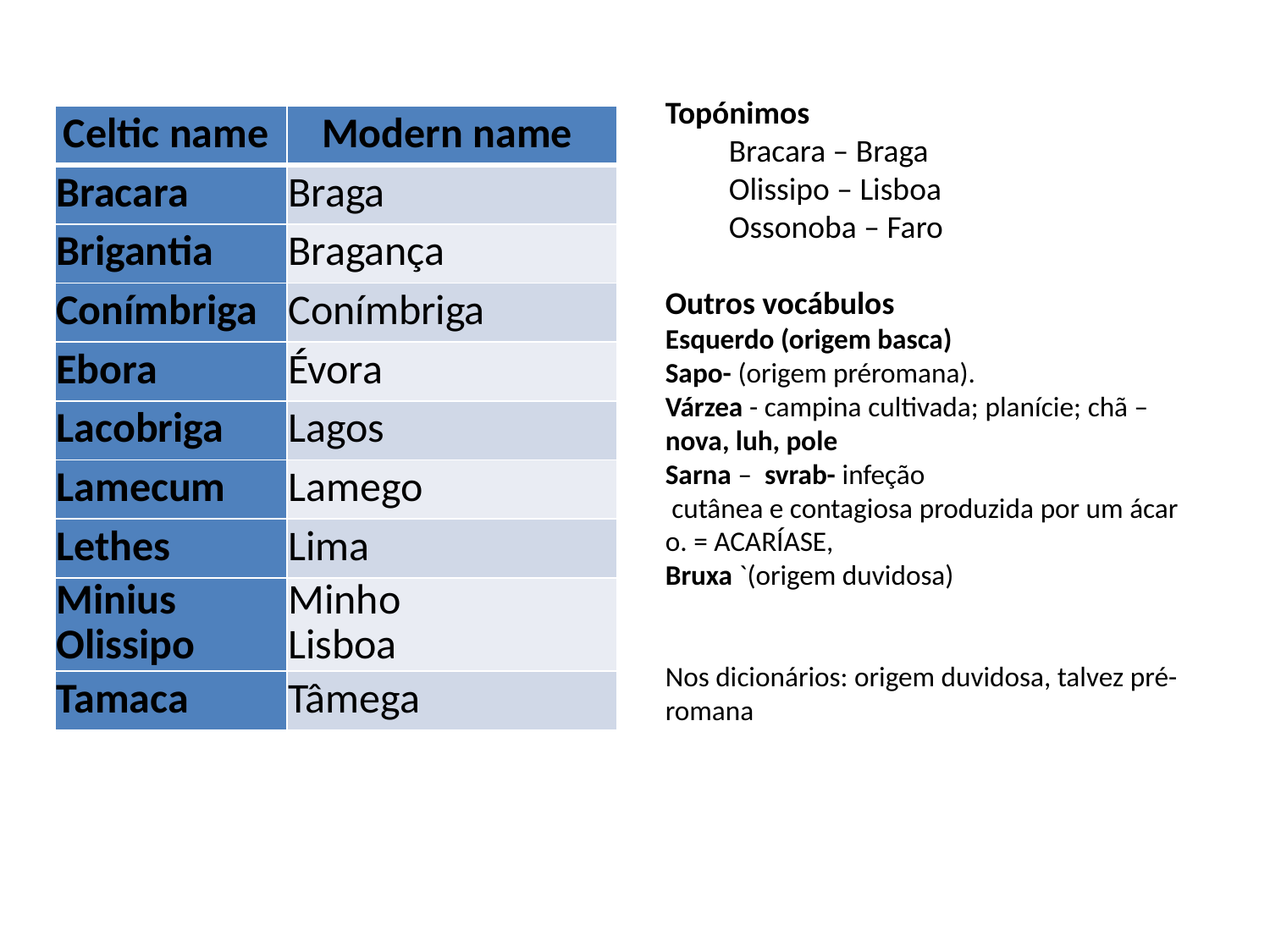

Topónimos
Bracara – Braga
Olissipo – Lisboa
Ossonoba – Faro

Outros vocábulos
Esquerdo (origem basca)
Sapo- (origem préromana).
Várzea - campina cultivada; planície; chã – nova, luh, pole
Sarna –  svrab- infeção  cutânea e contagiosa produzida por um ácaro. = ACARÍASE,
Bruxa `(origem duvidosa)

Nos dicionários: origem duvidosa, talvez pré-romana
| Celtic name | Modern name |
| --- | --- |
| Bracara | Braga |
| Brigantia | Bragança |
| Conímbriga | Conímbriga |
| Ebora | Évora |
| Lacobriga | Lagos |
| Lamecum | Lamego |
| Lethes | Lima |
| Minius Olissipo | Minho Lisboa |
| Tamaca | Tâmega |